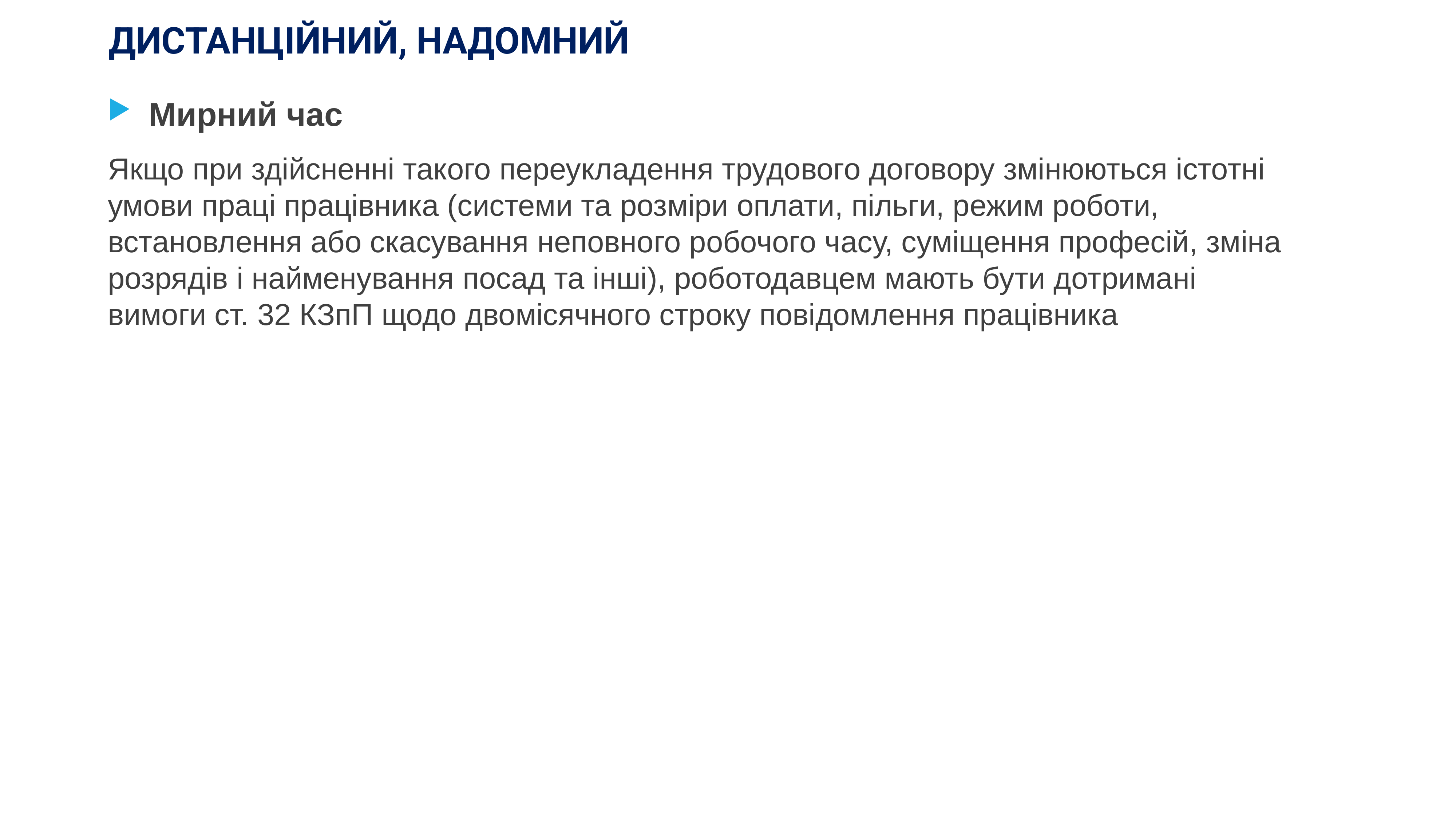

# ДИСТАНЦІЙНИЙ, НАДОМНИЙ
Мирний час
Якщо при здійсненні такого переукладення трудового договору змінюються істотні умови праці працівника (системи та розміри оплати, пільги, режим роботи, встановлення або скасування неповного робочого часу, суміщення професій, зміна розрядів і найменування посад та інші), роботодавцем мають бути дотримані вимоги ст. 32 КЗпП щодо двомісячного строку повідомлення працівника
www.ibuh.info
51